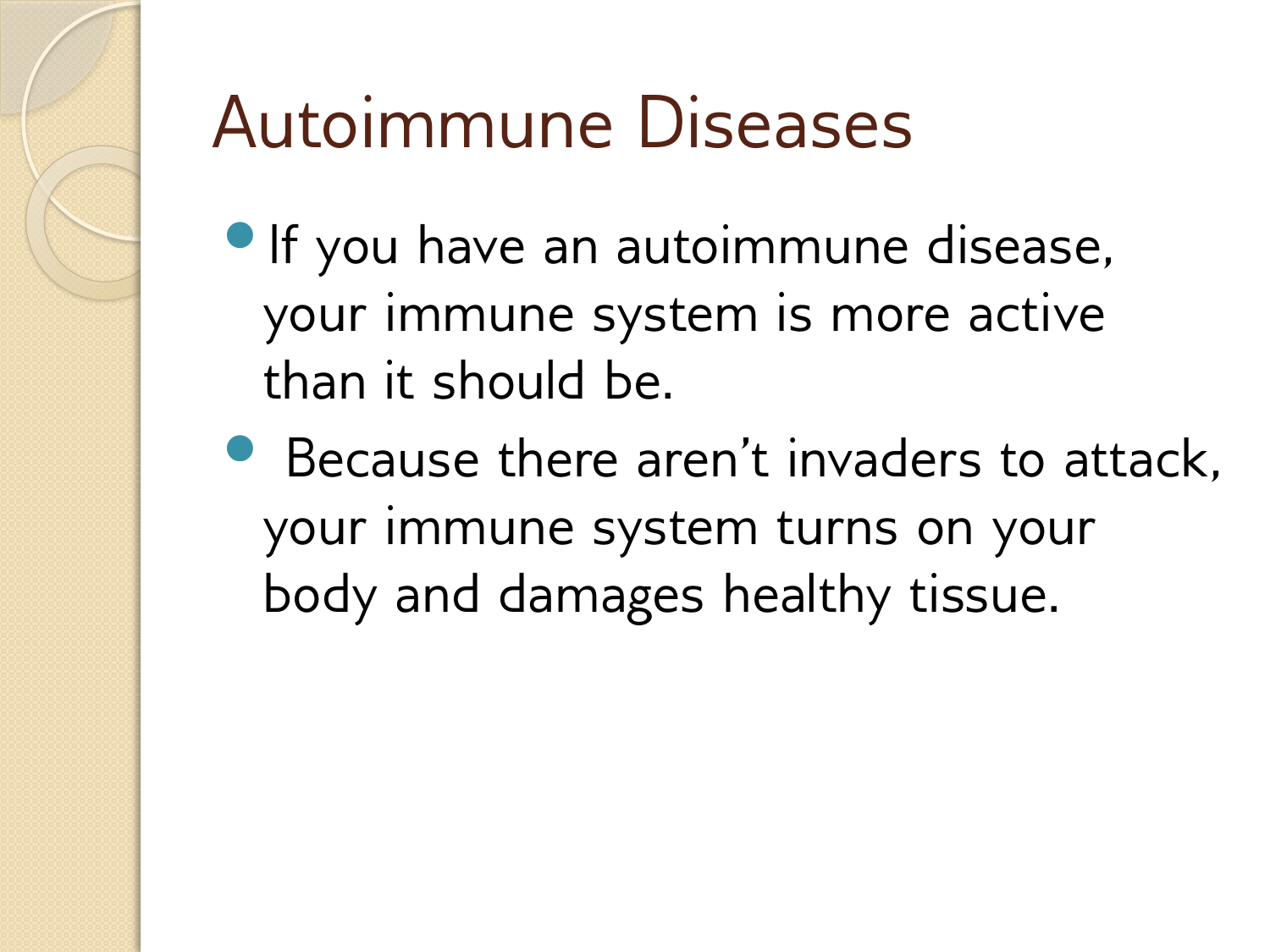

# Autoimmune Diseases
If you have an autoimmune disease, your immune system is more active than it should be.
 Because there aren’t invaders to attack, your immune system turns on your body and damages healthy tissue.